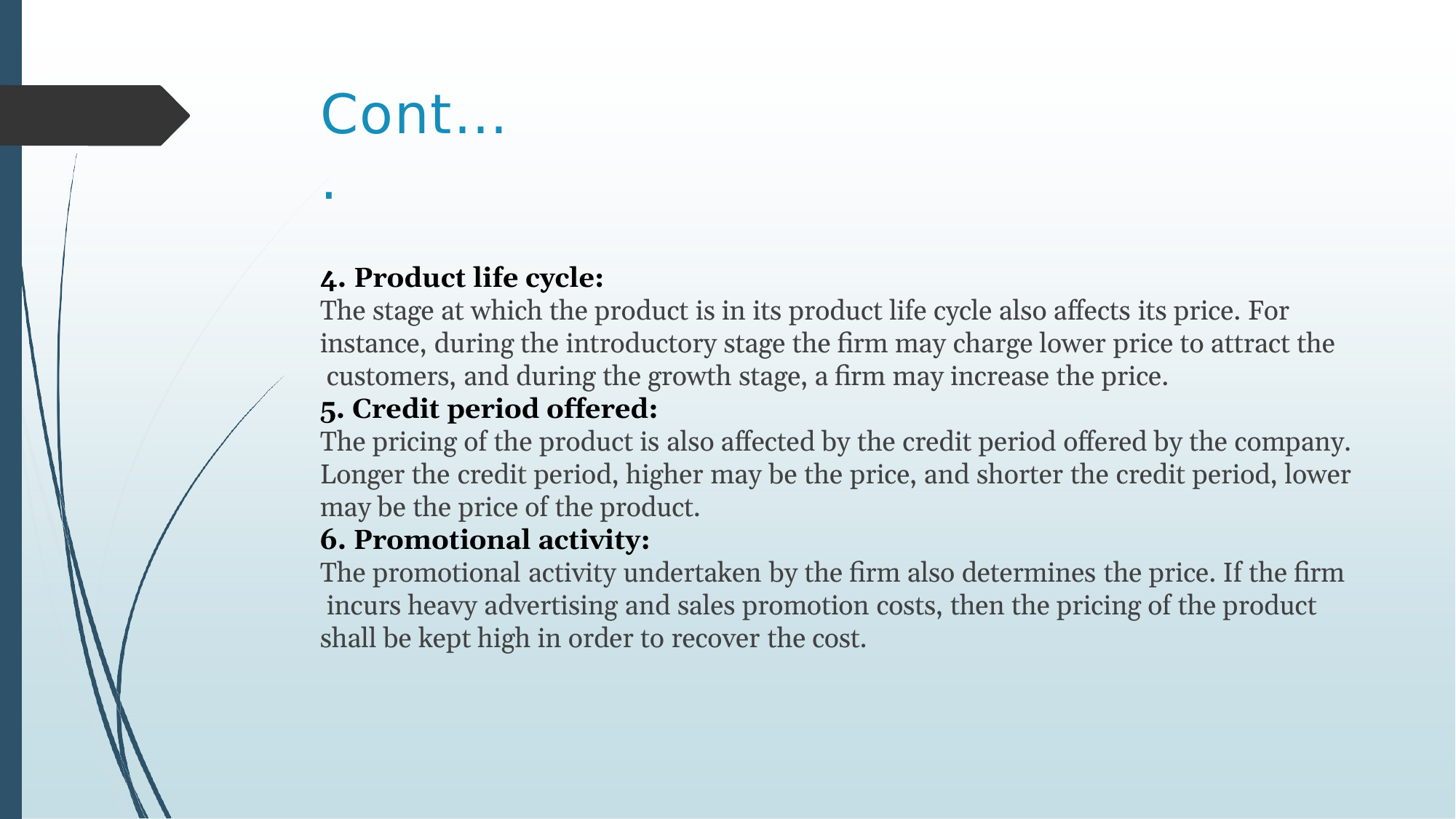

# Cont….
Product life cycle:
The stage at which the product is in its product life cycle also affects its price. For  instance, during the introductory stage the firm may charge lower price to attract the  customers, and during the growth stage, a firm may increase the price.
Credit period offered:
The pricing of the product is also affected by the credit period offered by the company.  Longer the credit period, higher may be the price, and shorter the credit period, lower  may be the price of the product.
Promotional activity:
The promotional activity undertaken by the firm also determines the price. If the firm  incurs heavy advertising and sales promotion costs, then the pricing of the product  shall be kept high in order to recover the cost.